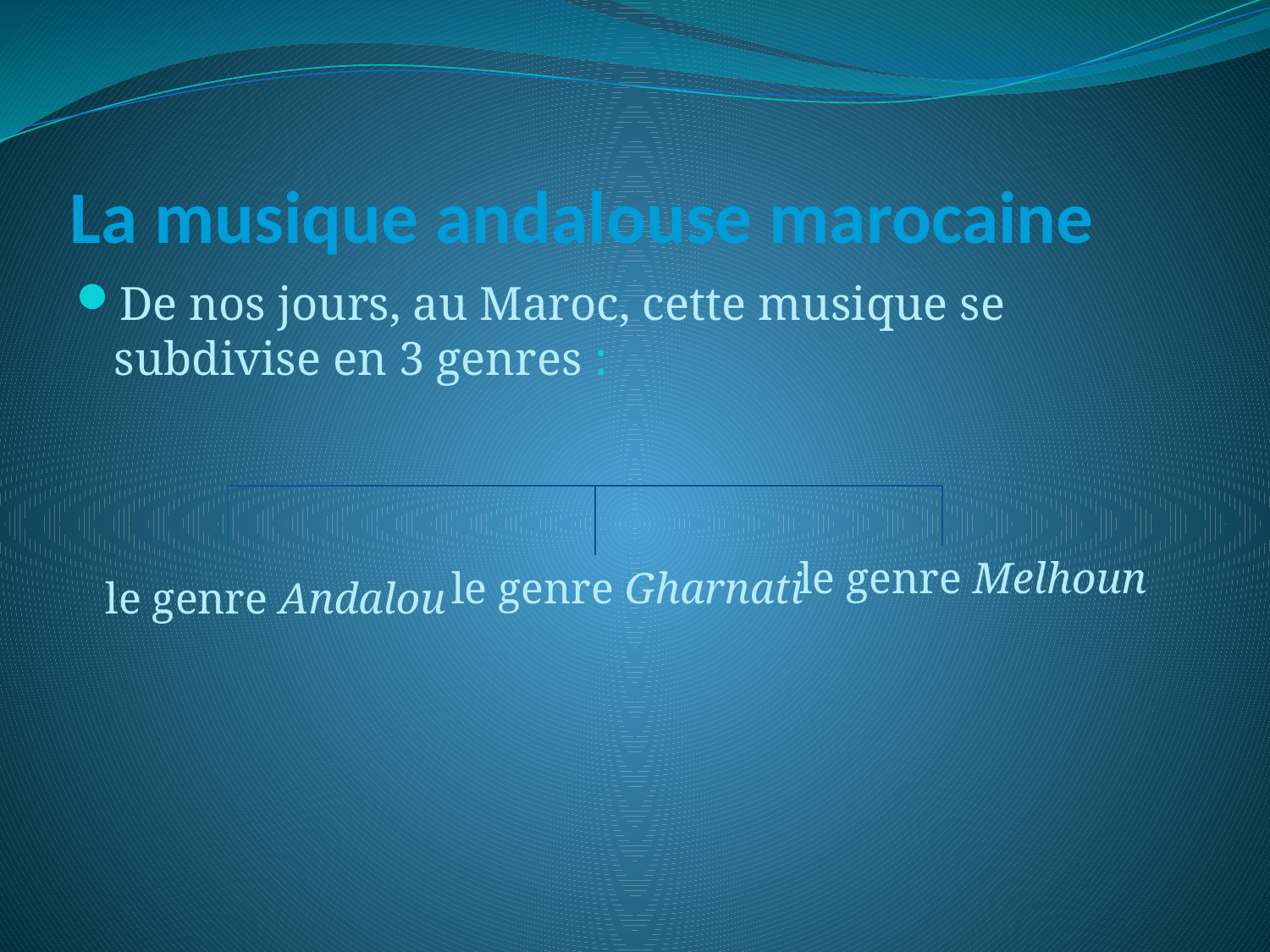

# La musique andalouse marocaine
De nos jours, au Maroc, cette musique se subdivise en 3 genres :
le genre Melhoun
le genre Gharnati
le genre Andalou